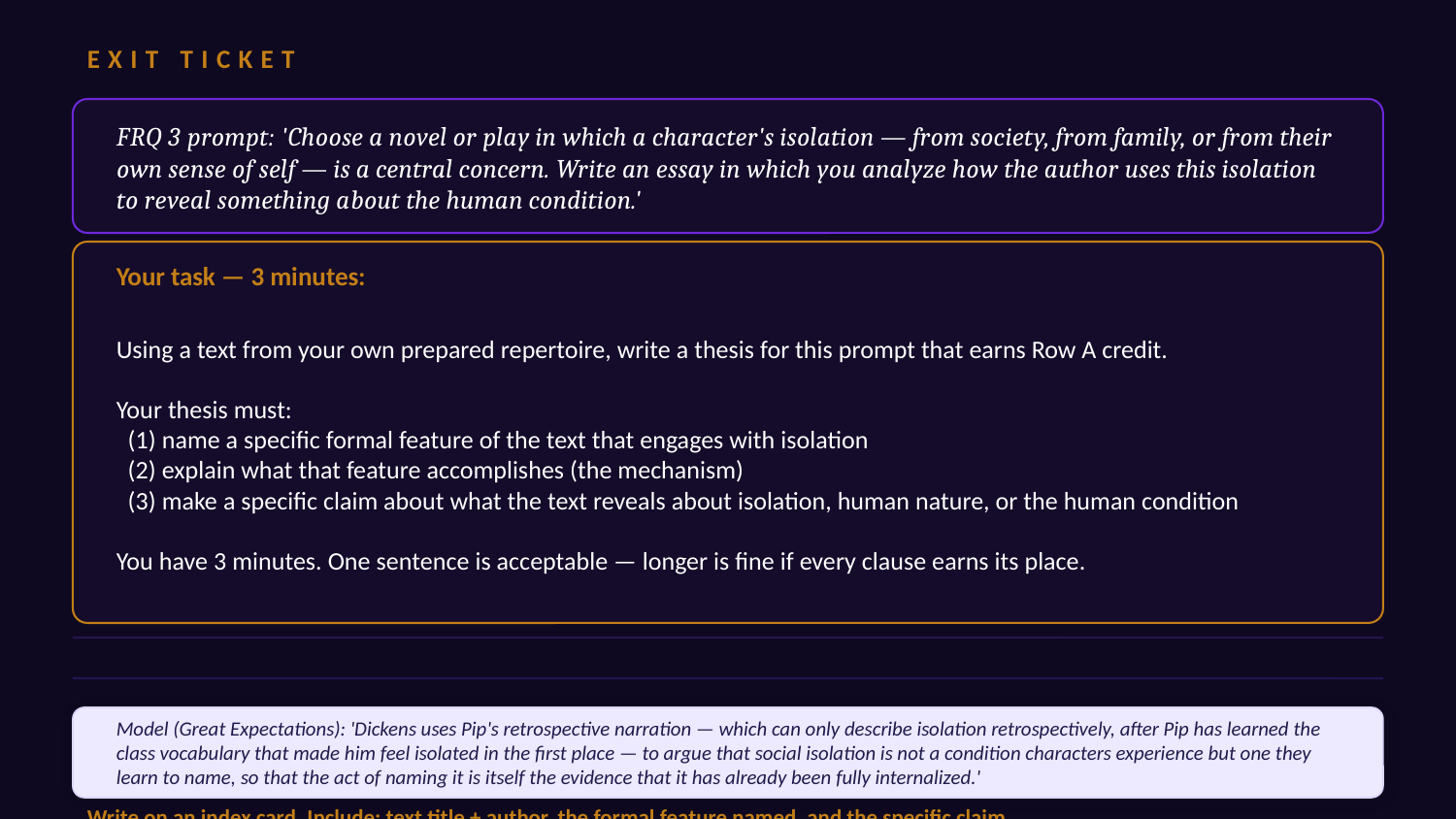

EXIT TICKET

FRQ 3 prompt: 'Choose a novel or play in which a character's isolation — from society, from family, or from their own sense of self — is a central concern. Write an essay in which you analyze how the author uses this isolation to reveal something about the human condition.'

Your task — 3 minutes:
Using a text from your own prepared repertoire, write a thesis for this prompt that earns Row A credit.

Your thesis must:
  (1) name a specific formal feature of the text that engages with isolation
  (2) explain what that feature accomplishes (the mechanism)
  (3) make a specific claim about what the text reveals about isolation, human nature, or the human condition

You have 3 minutes. One sentence is acceptable — longer is fine if every clause earns its place.

Model (Great Expectations): 'Dickens uses Pip's retrospective narration — which can only describe isolation retrospectively, after Pip has learned the class vocabulary that made him feel isolated in the first place — to argue that social isolation is not a condition characters experience but one they learn to name, so that the act of naming it is itself the evidence that it has already been fully internalized.'

Write on an index card. Include: text title + author, the formal feature named, and the specific claim.